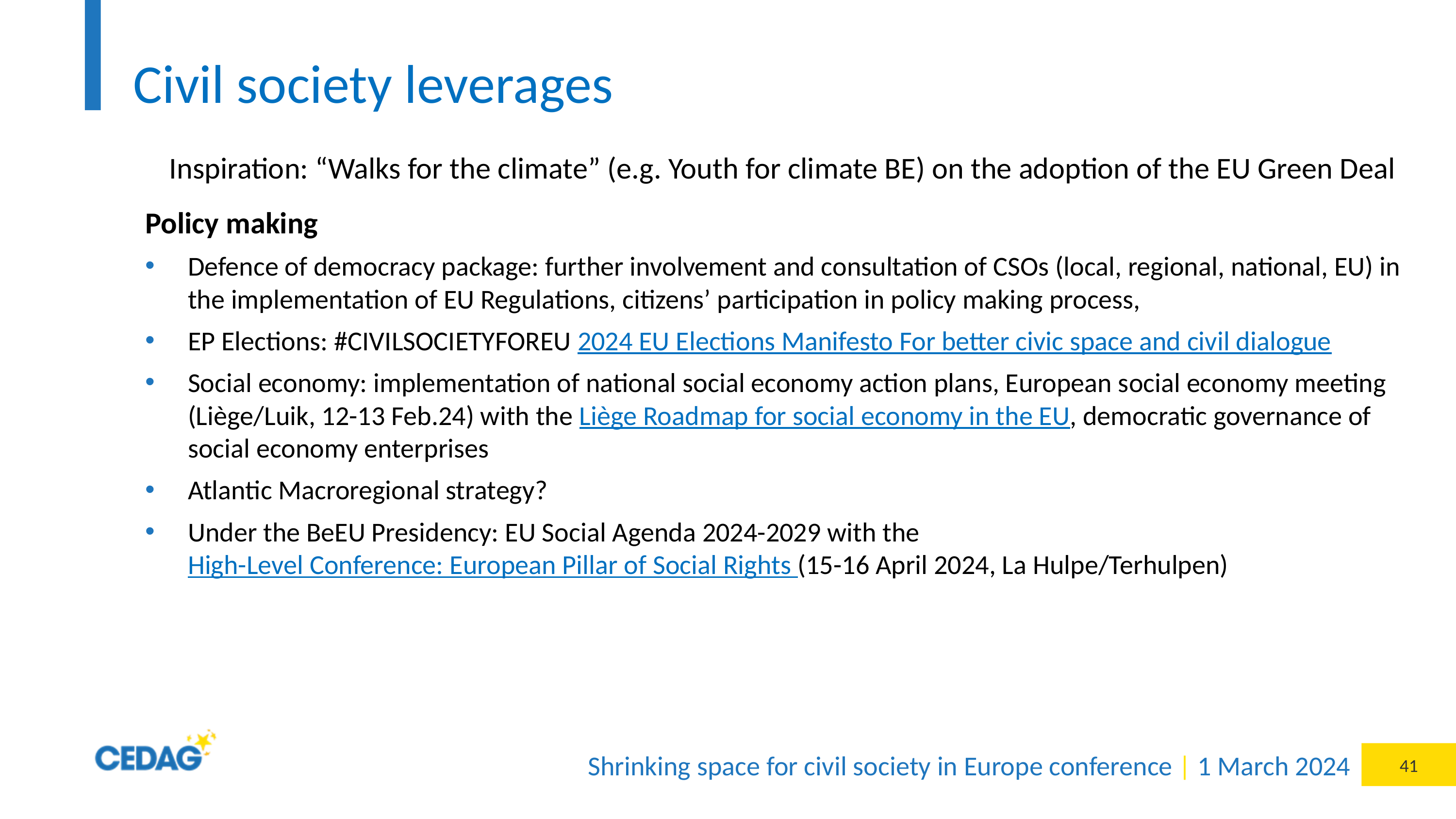

# Civil society leverages
Inspiration: “Walks for the climate” (e.g. Youth for climate BE) on the adoption of the EU Green Deal
Policy making
Defence of democracy package: further involvement and consultation of CSOs (local, regional, national, EU) in the implementation of EU Regulations, citizens’ participation in policy making process,
EP Elections: #CIVILSOCIETYFOREU 2024 EU Elections Manifesto For better civic space and civil dialogue
Social economy: implementation of national social economy action plans, European social economy meeting (Liège/Luik, 12-13 Feb.24) with the Liège Roadmap for social economy in the EU, democratic governance of social economy enterprises
Atlantic Macroregional strategy?
Under the BeEU Presidency: EU Social Agenda 2024-2029 with the High-Level Conference: European Pillar of Social Rights (15-16 April 2024, La Hulpe/Terhulpen)